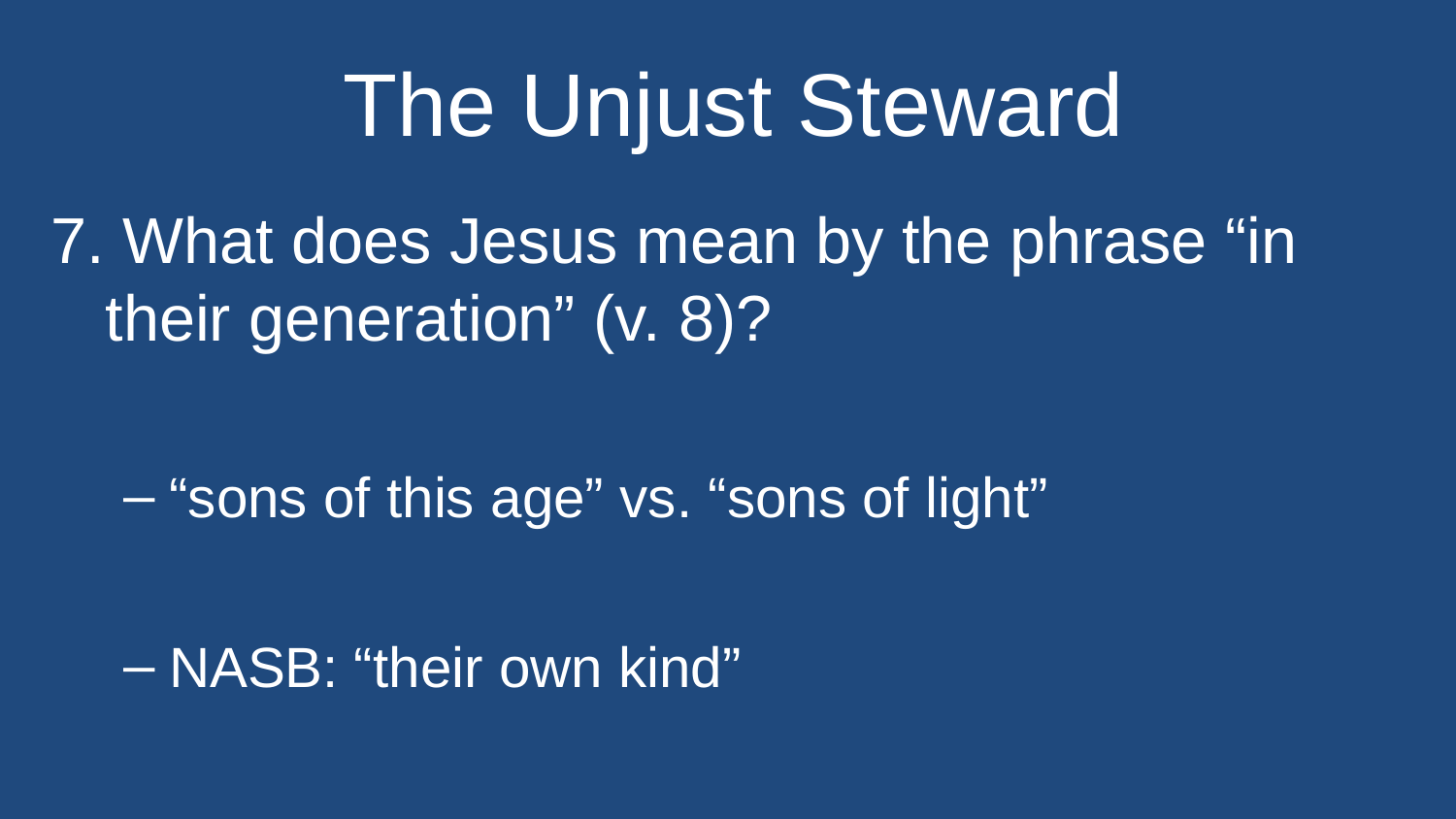

# The Unjust Steward
7. What does Jesus mean by the phrase “in their generation” (v. 8)?

“sons of this age” vs. “sons of light”

NASB: “their own kind”